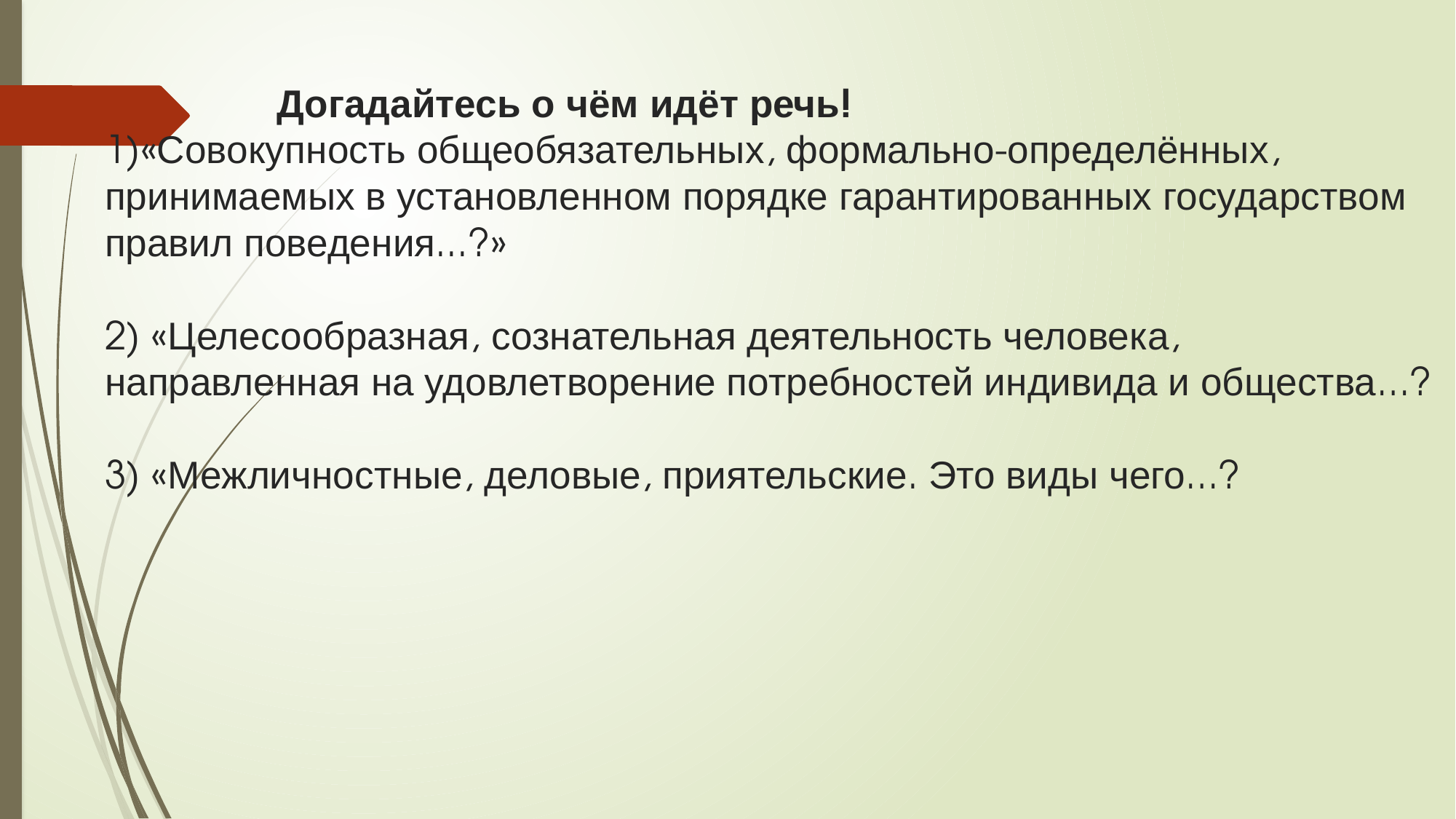

# Догадайтесь о чём идёт речь! 1)«Совокупность общеобязательных, формально-определённых, принимаемых в установленном порядке гарантированных государством правил поведения...?» 2) «Целесообразная, сознательная деятельность человека, направленная на удовлетворение потребностей индивида и общества…? 3) «Межличностные, деловые, приятельские. Это виды чего…?